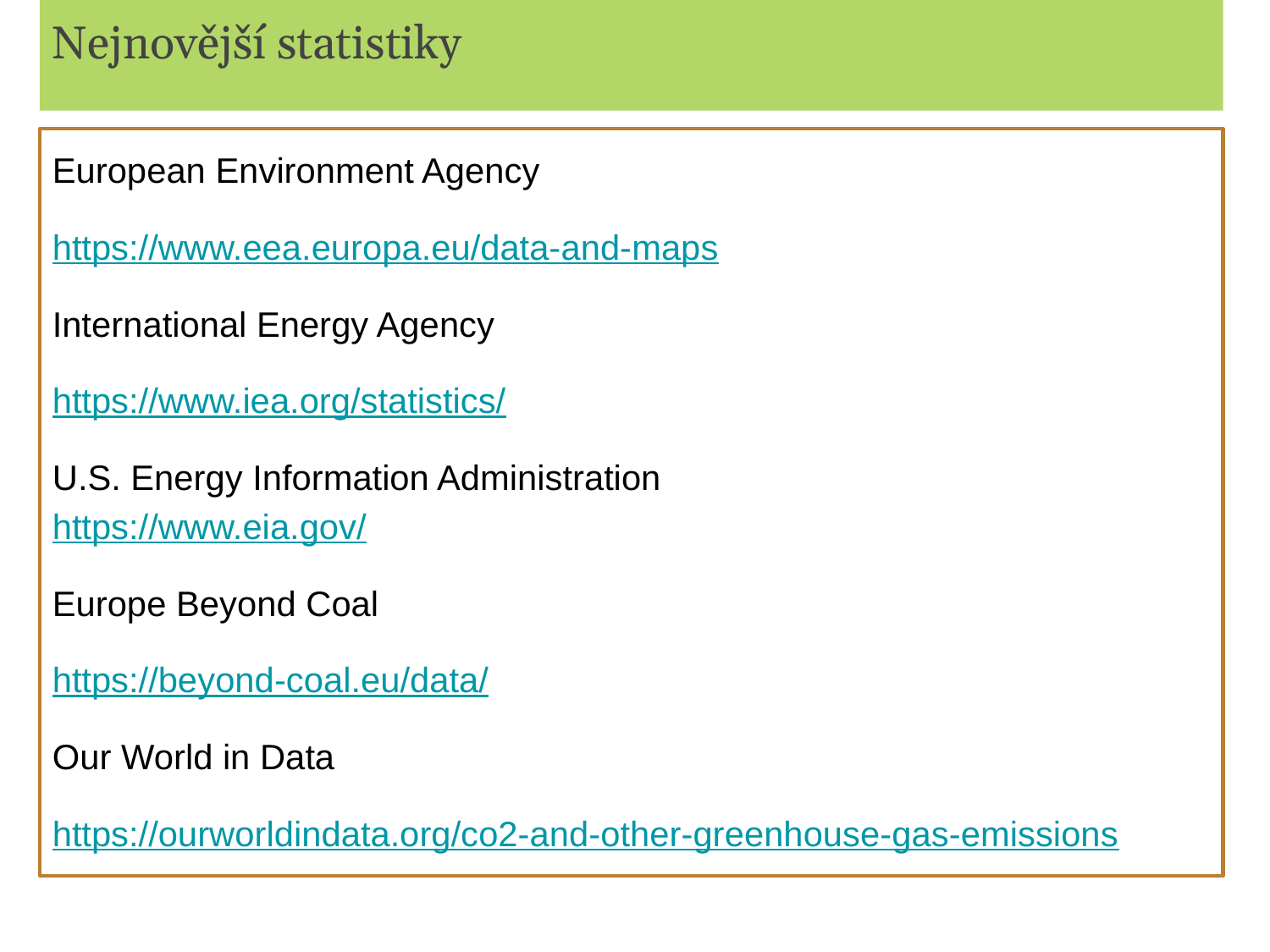

# Nejnovější statistiky
European Environment Agency
https://www.eea.europa.eu/data-and-maps
International Energy Agency
https://www.iea.org/statistics/
U.S. Energy Information Administration
https://www.eia.gov/
Europe Beyond Coal
https://beyond-coal.eu/data/
Our World in Data
https://ourworldindata.org/co2-and-other-greenhouse-gas-emissions